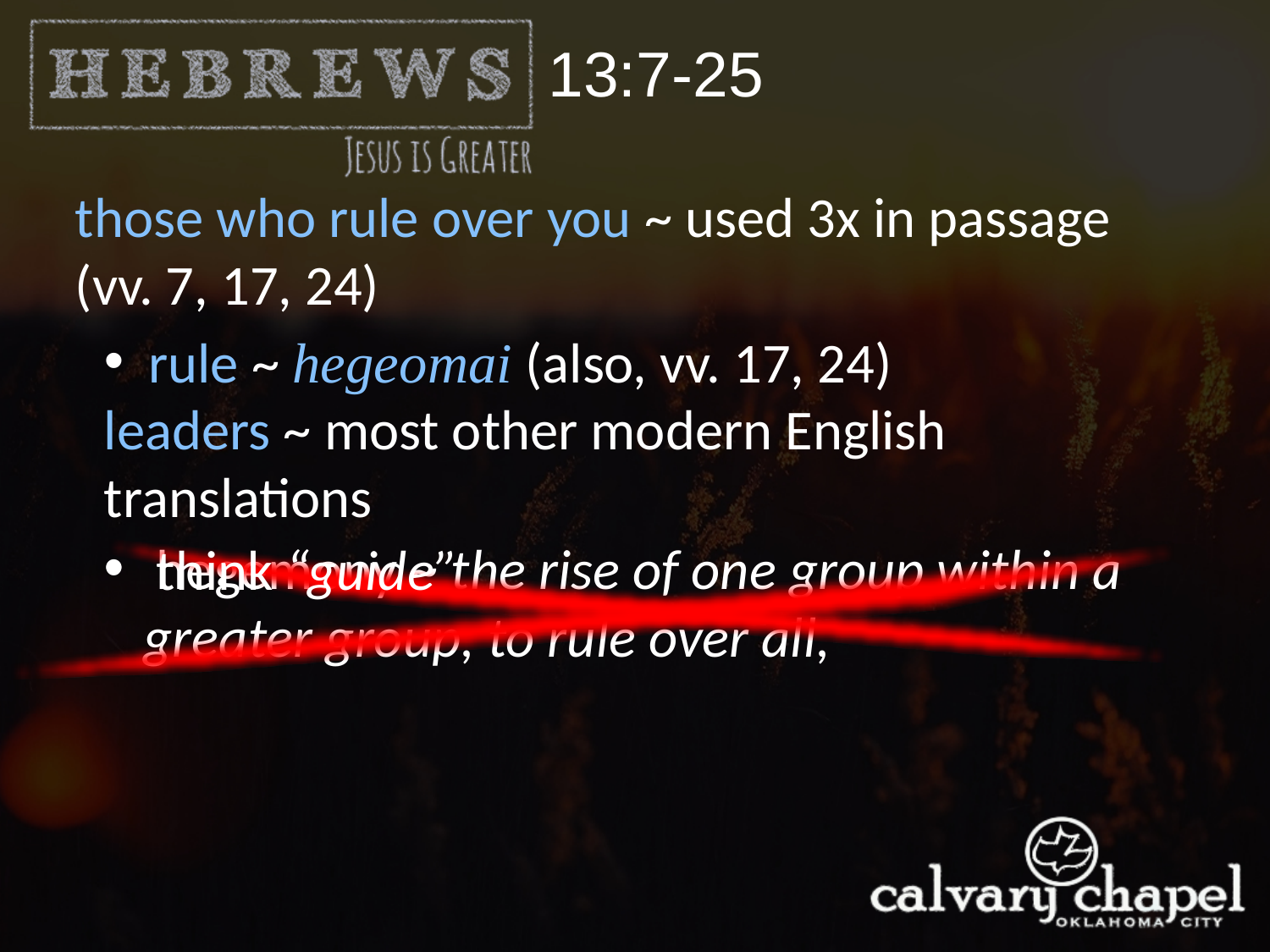

13:7-25
those who rule over you ~ used 3x in passage (vv. 7, 17, 24)
 rule ~ hegeomai (also, vv. 17, 24)
leaders ~ most other modern English translations

 hegemony ~ the rise of one group within a greater group, to rule over all,
 think “guide”